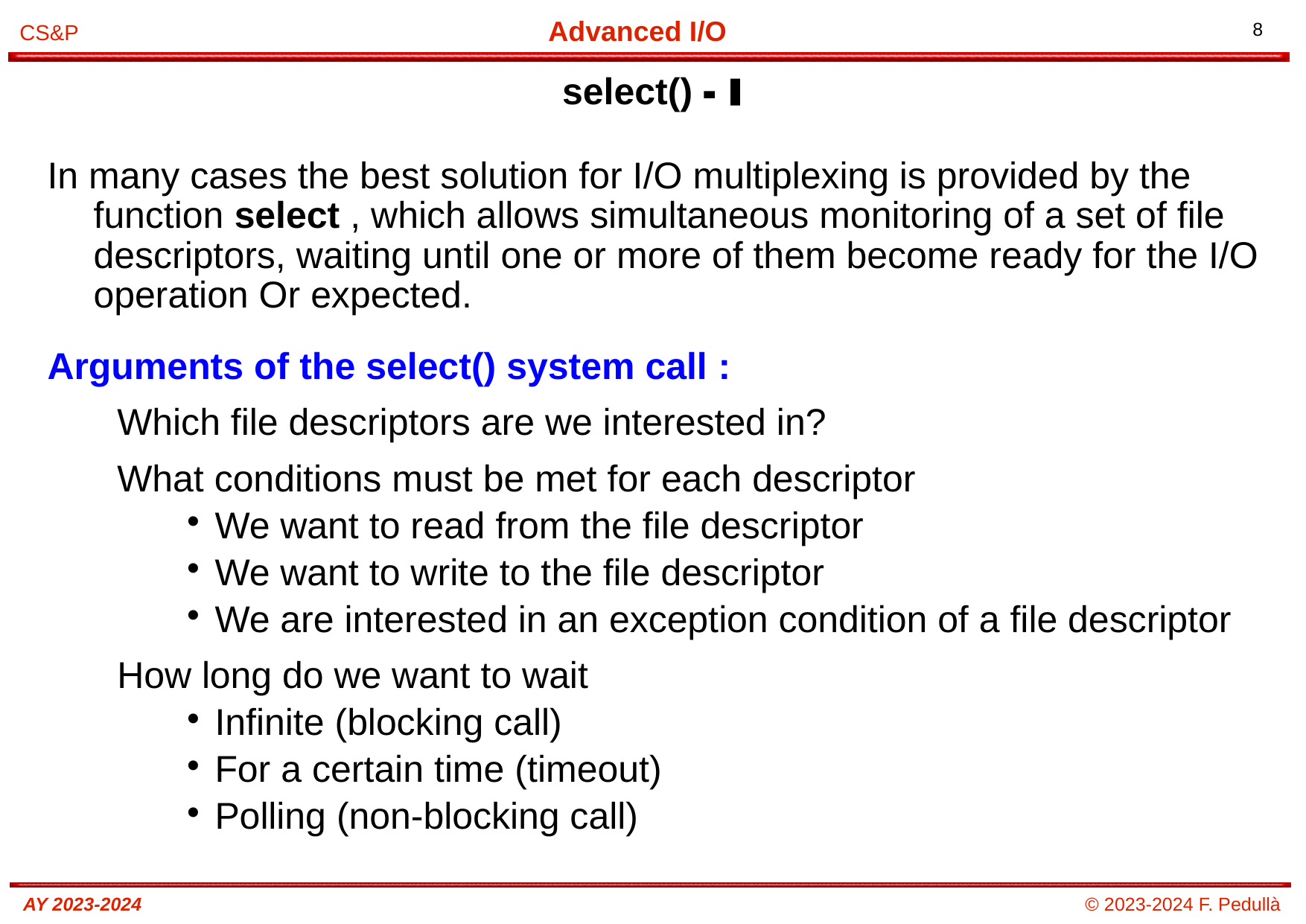

# select() - I
In many cases the best solution for I/O multiplexing is provided by the function select , which allows simultaneous monitoring of a set of file descriptors, waiting until one or more of them become ready for the I/O operation Or expected.
Arguments of the select() system call :
Which file descriptors are we interested in?
What conditions must be met for each descriptor
We want to read from the file descriptor
We want to write to the file descriptor
We are interested in an exception condition of a file descriptor
How long do we want to wait
Infinite (blocking call)
For a certain time (timeout)
Polling (non-blocking call)